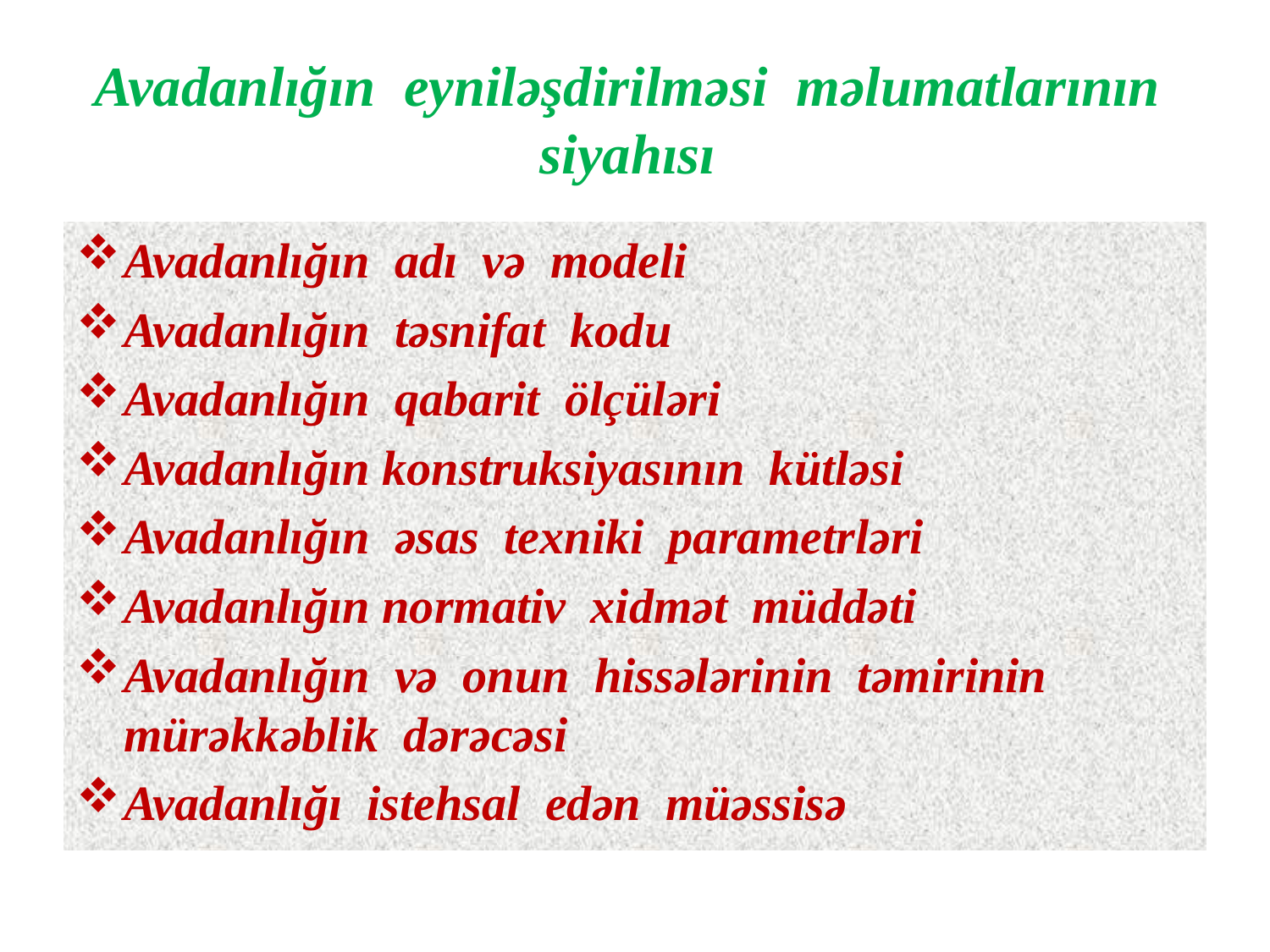

# Avadanlığın  eyniləşdirilməsi  məlumatlarının  siyahısı
Avadanlığın  adı  və  modeli
Avadanlığın  təsnifat  kodu
Avadanlığın  qabarit  ölçüləri
Avadanlığın konstruksiyasının  kütləsi
Avadanlığın  əsas  texniki  parametrləri
Avadanlığın normativ  xidmət  müddəti
Avadanlığın  və  onun  hissələrinin  təmirinin  mürəkkəblik  dərəcəsi
Avadanlığı  istehsal  edən  müəssisə